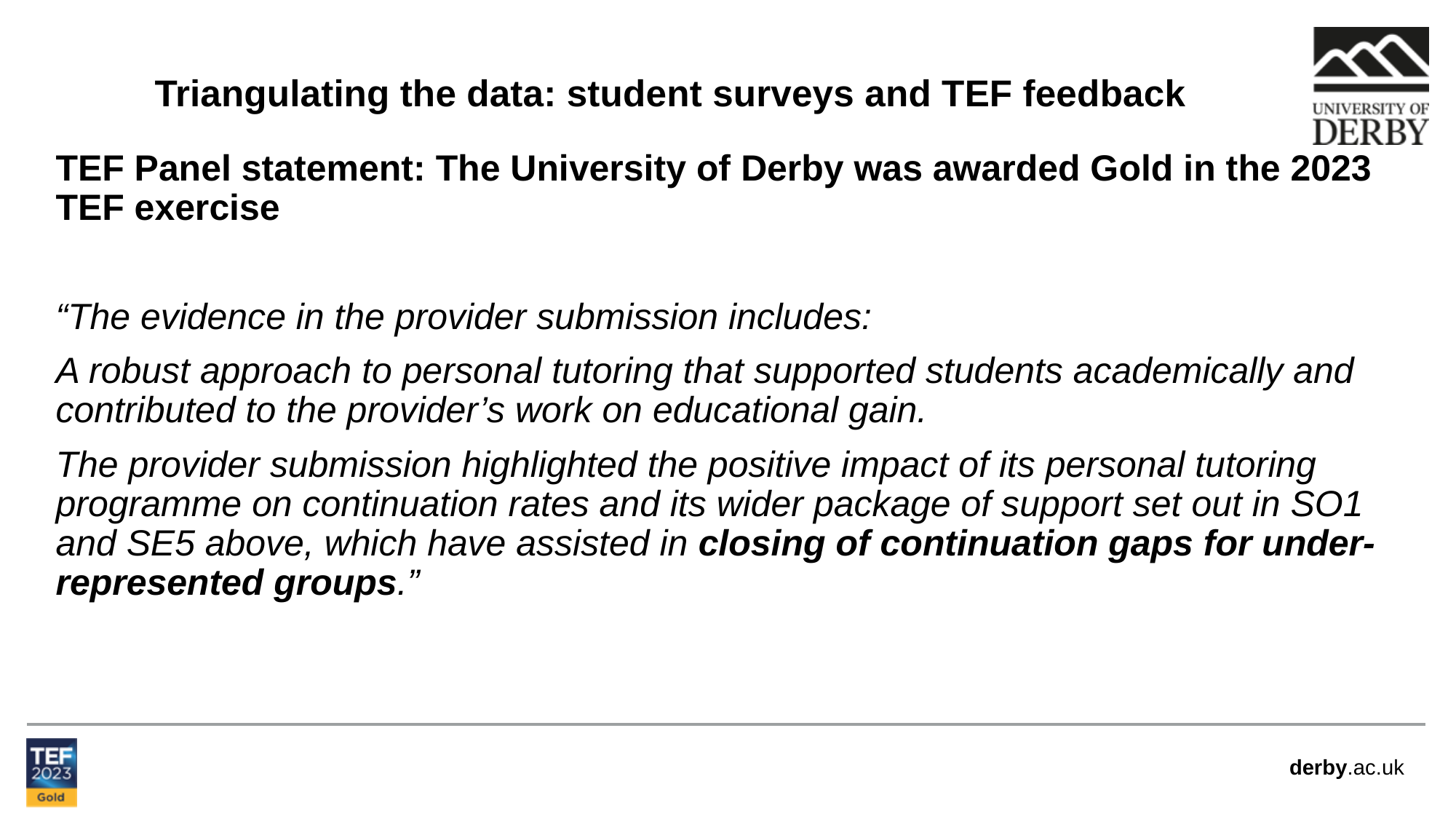

Triangulating the data: student surveys and TEF feedback
TEF Panel statement: The University of Derby was awarded Gold in the 2023 TEF exercise

“The evidence in the provider submission includes:
A robust approach to personal tutoring that supported students academically and contributed to the provider’s work on educational gain.
The provider submission highlighted the positive impact of its personal tutoring programme on continuation rates and its wider package of support set out in SO1 and SE5 above, which have assisted in closing of continuation gaps for under-represented groups.”